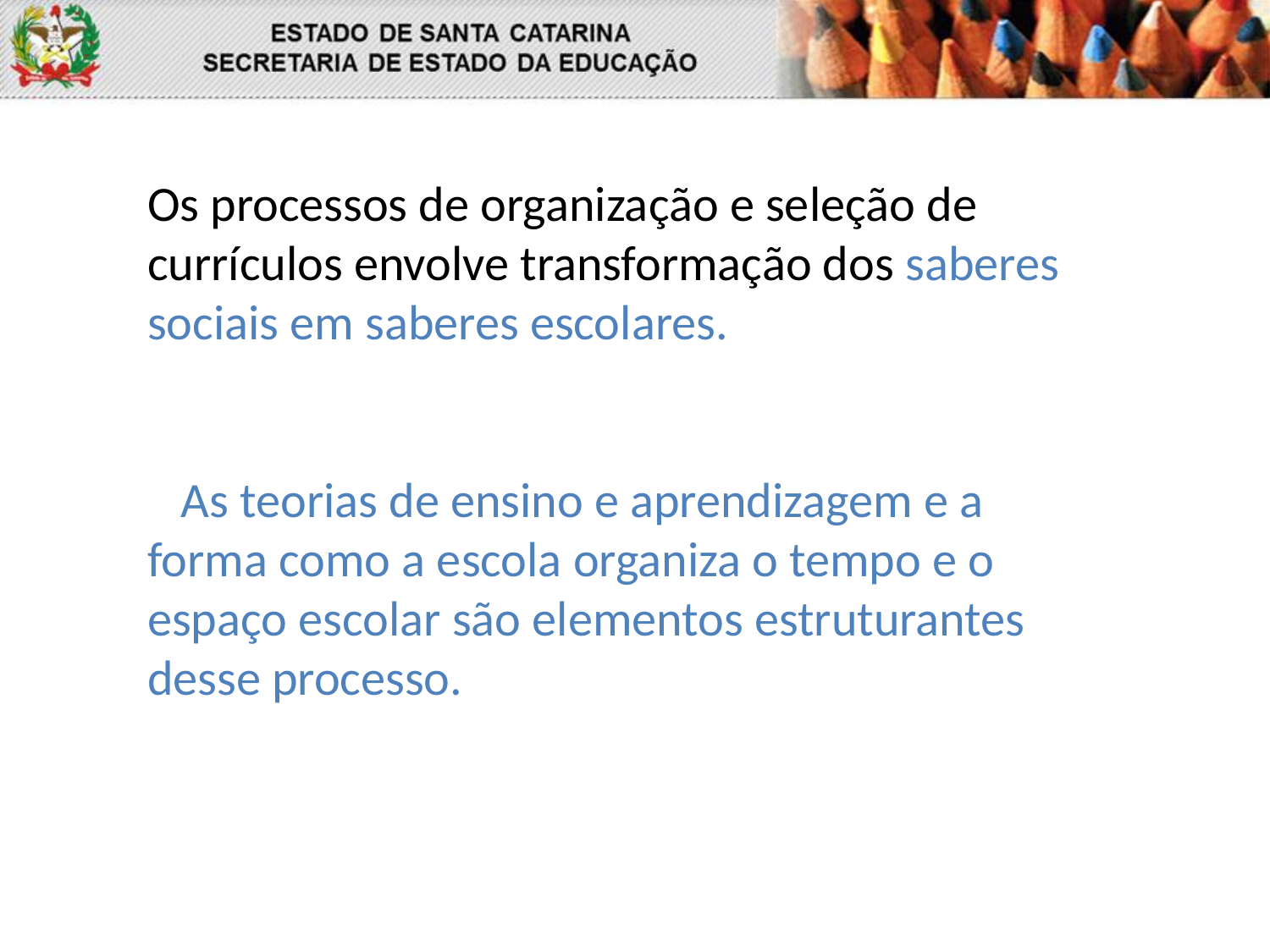

Os processos de organização e seleção de currículos envolve transformação dos saberes sociais em saberes escolares.

   As teorias de ensino e aprendizagem e a forma como a escola organiza o tempo e o espaço escolar são elementos estruturantes desse processo.